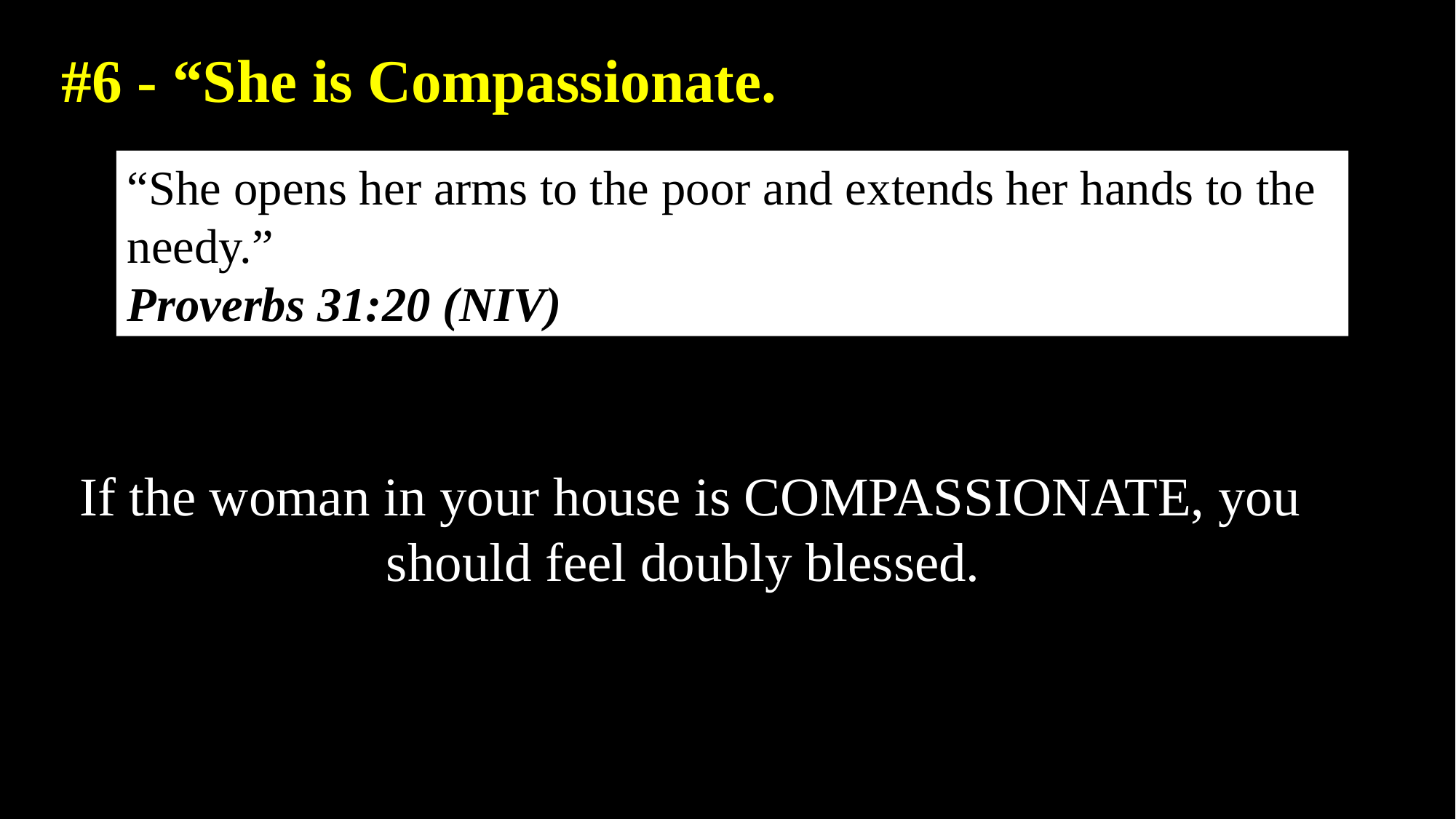

#6 - “She is Compassionate.
“She opens her arms to the poor and extends her hands to the needy.”
Proverbs 31:20 (NIV)
If the woman in your house is COMPASSIONATE, you should feel doubly blessed.